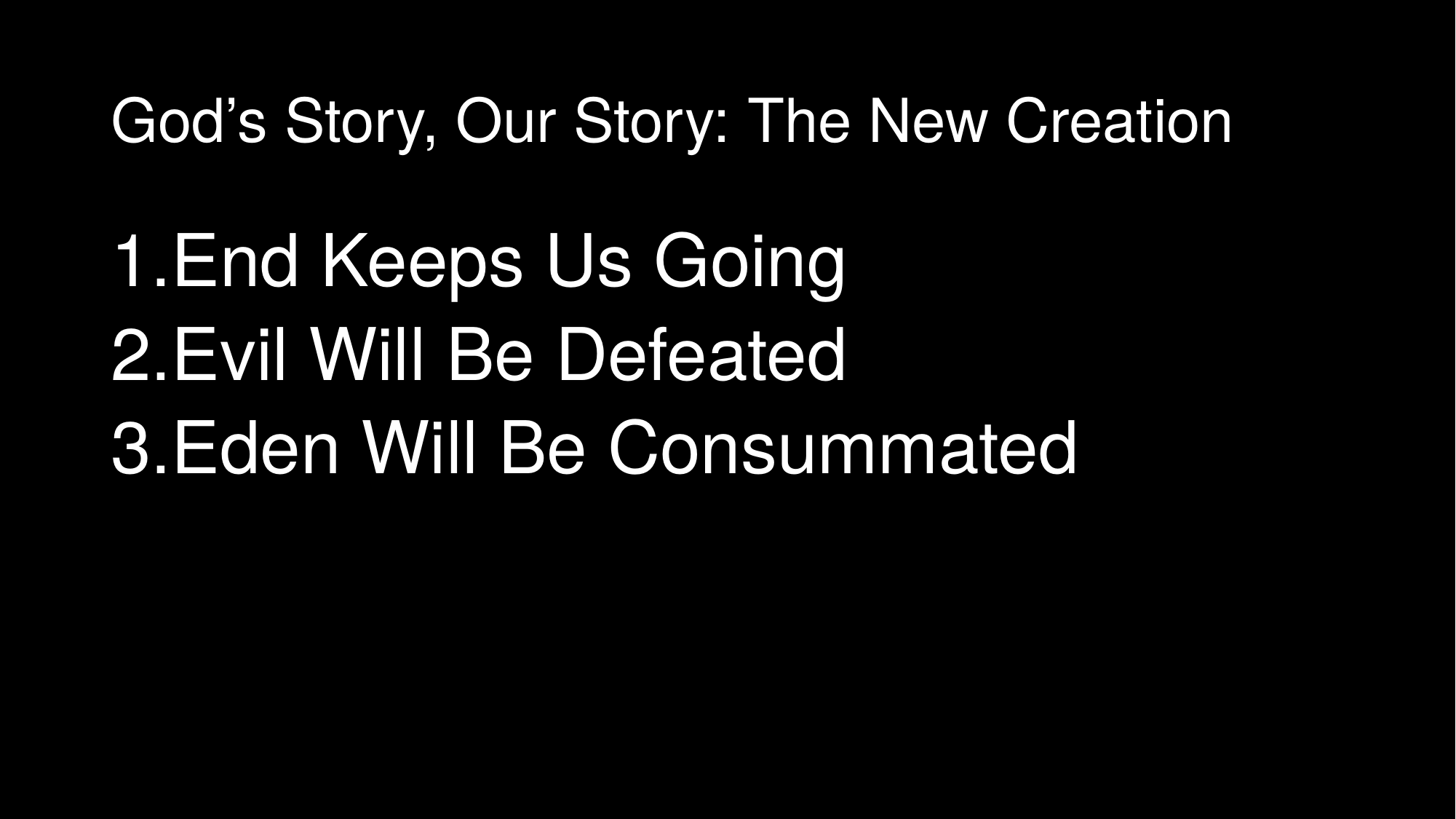

# God’s Story, Our Story: The New Creation
End Keeps Us Going
Evil Will Be Defeated
Eden Will Be Consummated